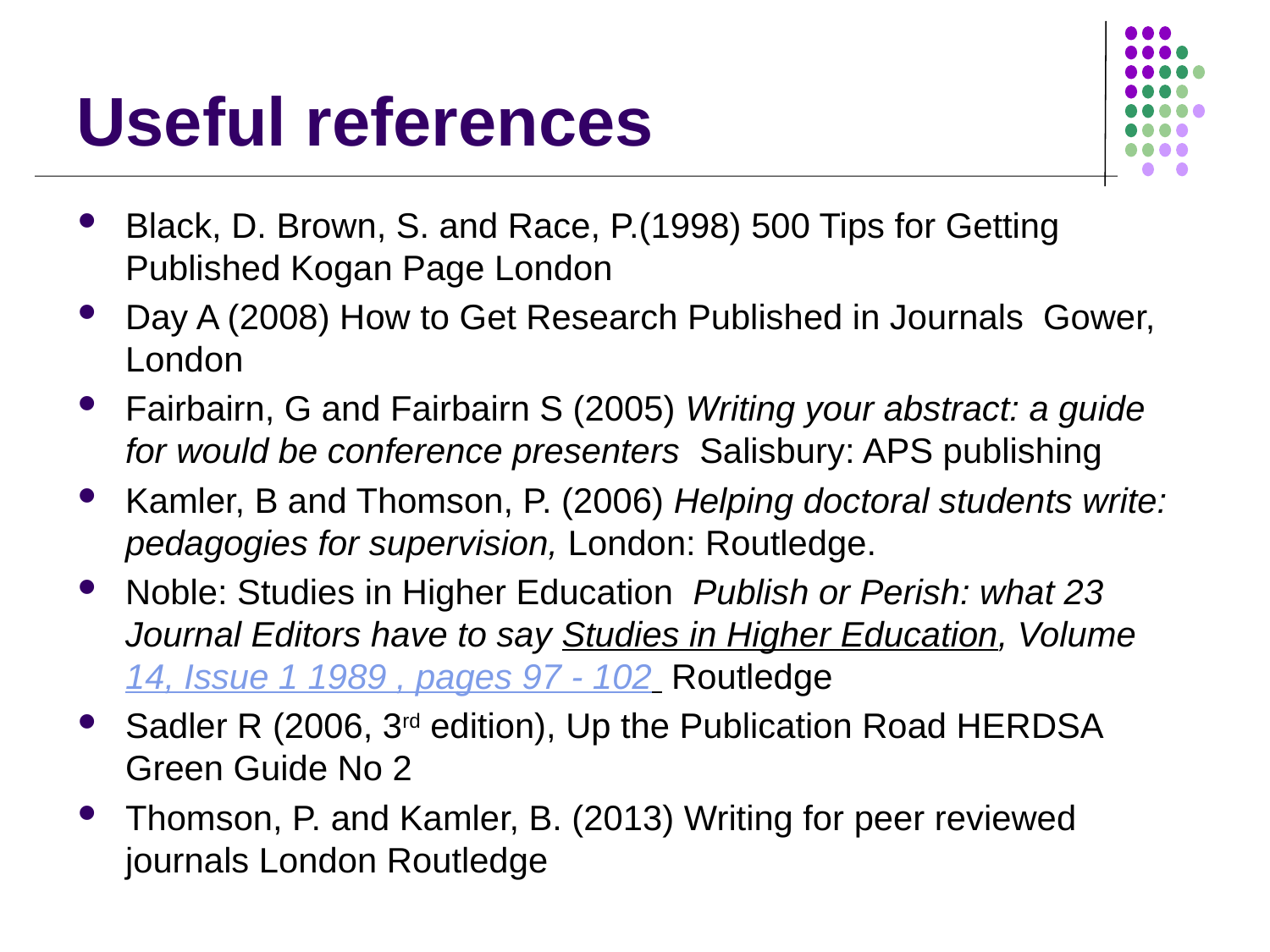

Useful references
Black, D. Brown, S. and Race, P.(1998) 500 Tips for Getting Published Kogan Page London
Day A (2008) How to Get Research Published in Journals  Gower, London
Fairbairn, G and Fairbairn S (2005) Writing your abstract: a guide for would be conference presenters  Salisbury: APS publishing
Kamler, B and Thomson, P. (2006) Helping doctoral students write: pedagogies for supervision, London: Routledge.
Noble: Studies in Higher Education  Publish or Perish: what 23 Journal Editors have to say Studies in Higher Education, Volume 14, Issue 1 1989 , pages 97 - 102  Routledge
Sadler R (2006, 3rd edition), Up the Publication Road HERDSA Green Guide No 2
Thomson, P. and Kamler, B. (2013) Writing for peer reviewed journals London Routledge